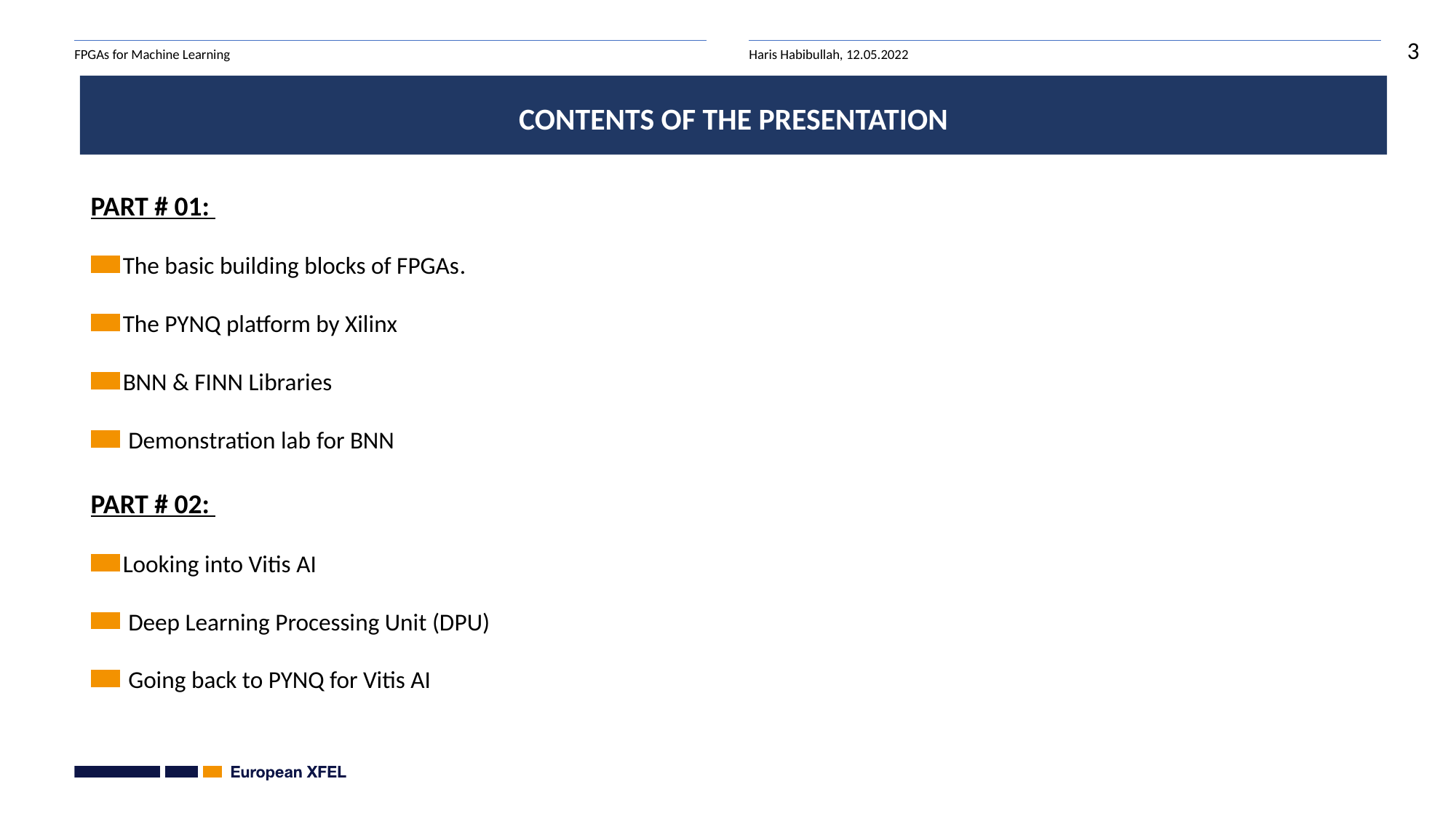

CONTENTS OF THE PRESENTATION
PART # 01:
The basic building blocks of FPGAs.
The PYNQ platform by Xilinx
BNN & FINN Libraries
 Demonstration lab for BNN
PART # 02:
Looking into Vitis AI
 Deep Learning Processing Unit (DPU)
 Going back to PYNQ for Vitis AI